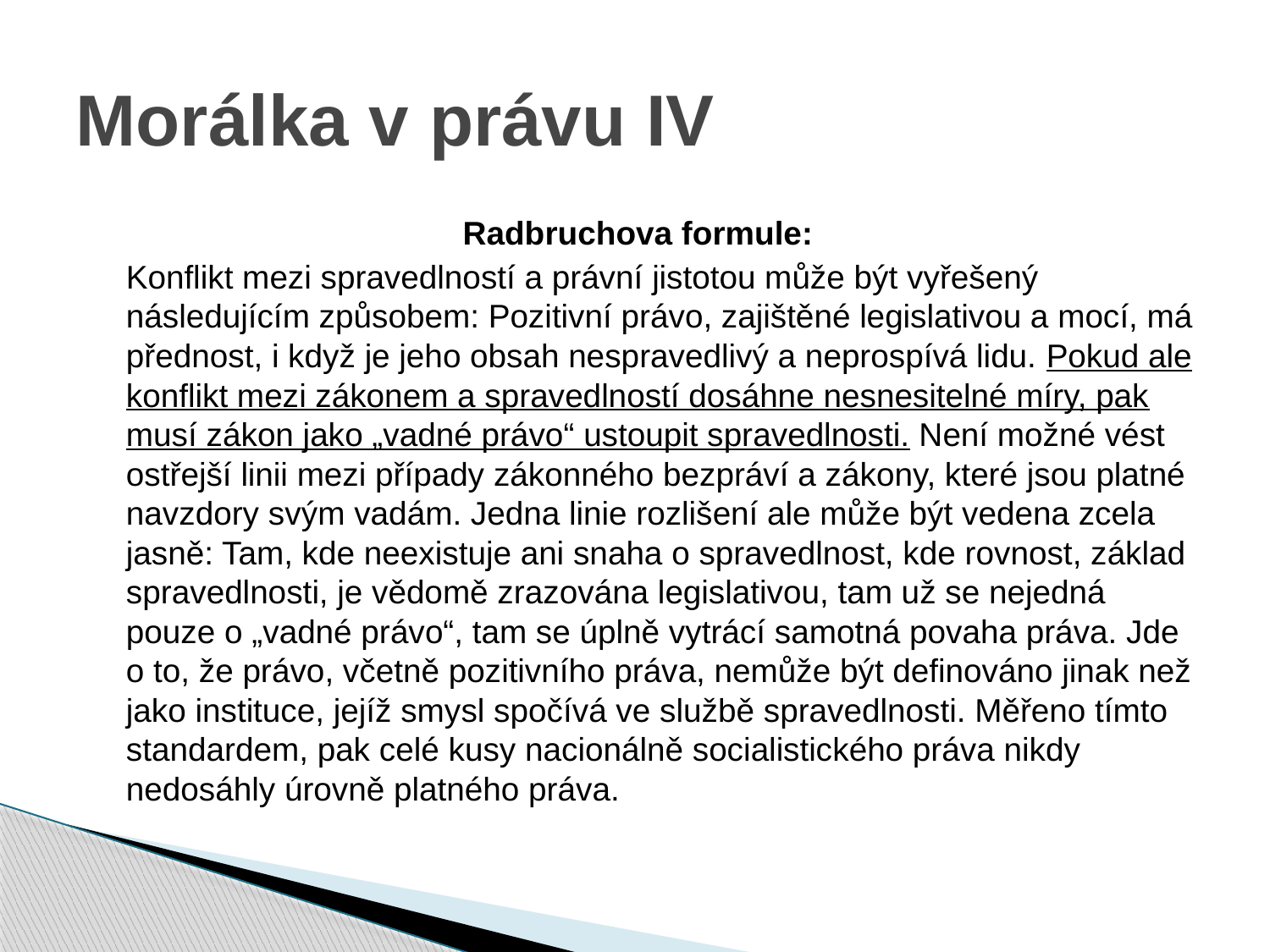

# Morálka v právu IV
Radbruchova formule:
	Konflikt mezi spravedlností a právní jistotou může být vyřešený následujícím způsobem: Pozitivní právo, zajištěné legislativou a mocí, má přednost, i když je jeho obsah nespravedlivý a neprospívá lidu. Pokud ale konflikt mezi zákonem a spravedlností dosáhne nesnesitelné míry, pak musí zákon jako „vadné právo“ ustoupit spravedlnosti. Není možné vést ostřejší linii mezi případy zákonného bezpráví a zákony, které jsou platné navzdory svým vadám. Jedna linie rozlišení ale může být vedena zcela jasně: Tam, kde neexistuje ani snaha o spravedlnost, kde rovnost, základ spravedlnosti, je vědomě zrazována legislativou, tam už se nejedná pouze o „vadné právo“, tam se úplně vytrácí samotná povaha práva. Jde o to, že právo, včetně pozitivního práva, nemůže být definováno jinak než jako instituce, jejíž smysl spočívá ve službě spravedlnosti. Měřeno tímto standardem, pak celé kusy nacionálně socialistického práva nikdy nedosáhly úrovně platného práva.